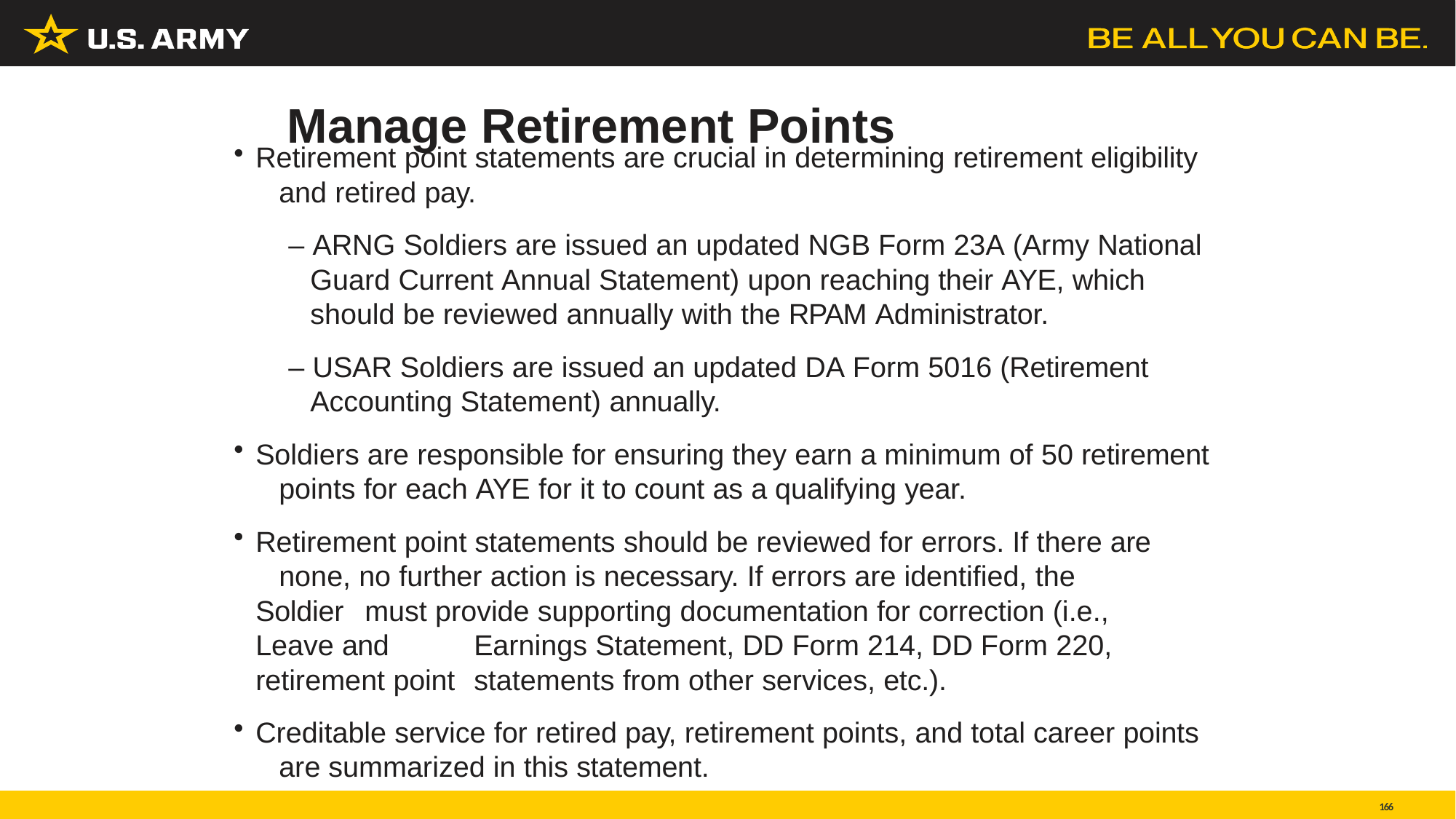

# Manage Retirement Points
Retirement point statements are crucial in determining retirement eligibility 	and retired pay.
‒ ARNG Soldiers are issued an updated NGB Form 23A (Army National Guard Current Annual Statement) upon reaching their AYE, which should be reviewed annually with the RPAM Administrator.
‒ USAR Soldiers are issued an updated DA Form 5016 (Retirement Accounting Statement) annually.
Soldiers are responsible for ensuring they earn a minimum of 50 retirement 	points for each AYE for it to count as a qualifying year.
Retirement point statements should be reviewed for errors. If there are 	none, no further action is necessary. If errors are identified, the Soldier 	must provide supporting documentation for correction (i.e., Leave and 	Earnings Statement, DD Form 214, DD Form 220, retirement point 	statements from other services, etc.).
Creditable service for retired pay, retirement points, and total career points 	are summarized in this statement.
166